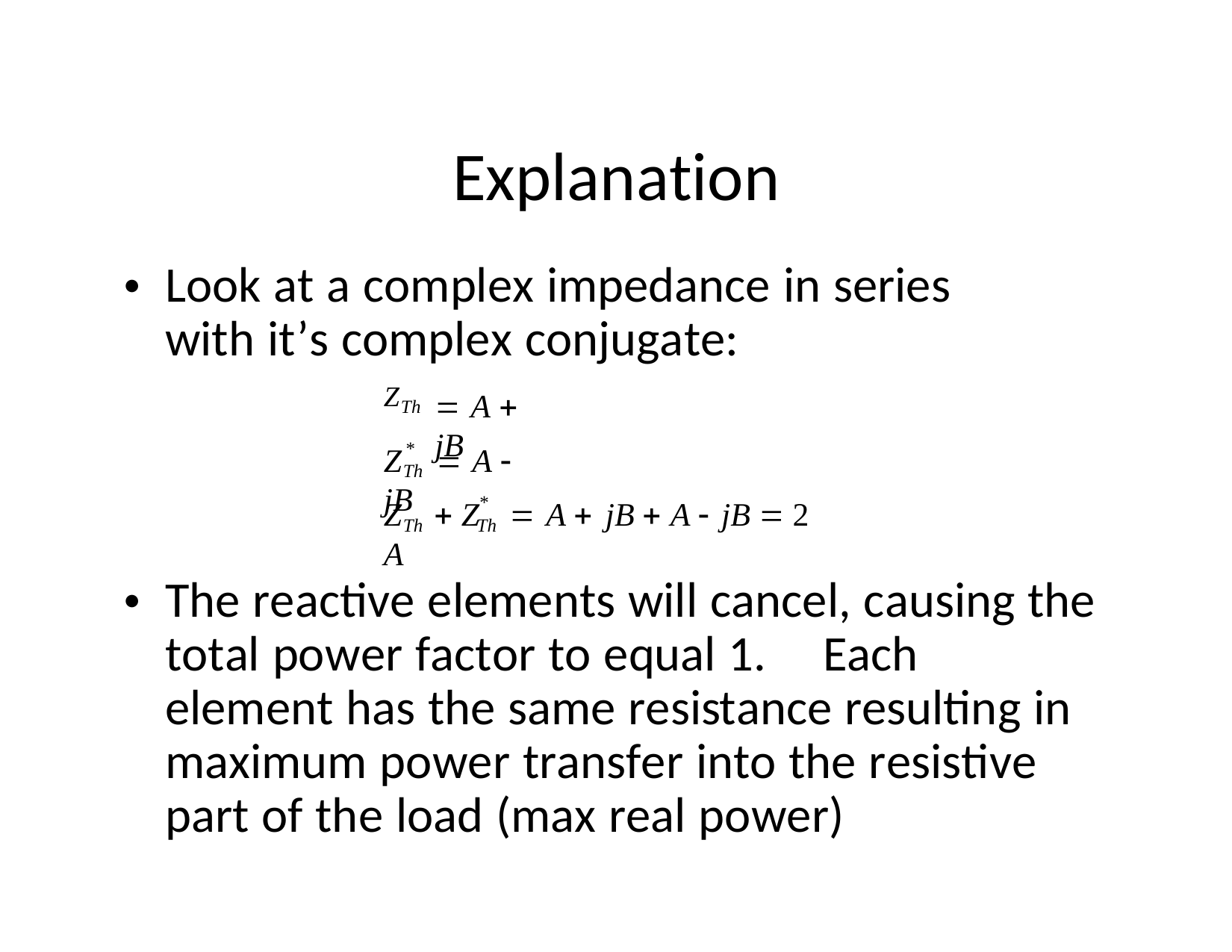

# Explanation
Look at a complex impedance in series with it’s complex conjugate:
= A +  jB
ZTh
*
Z	= A − jB
Th
*
Z	+ Z	= A + jB + A − jB = 2 A
Th
Th
The reactive elements will cancel, causing the total power factor to equal 1.	Each element has the same resistance resulting in maximum power transfer into the resistive part of the load (max real power)